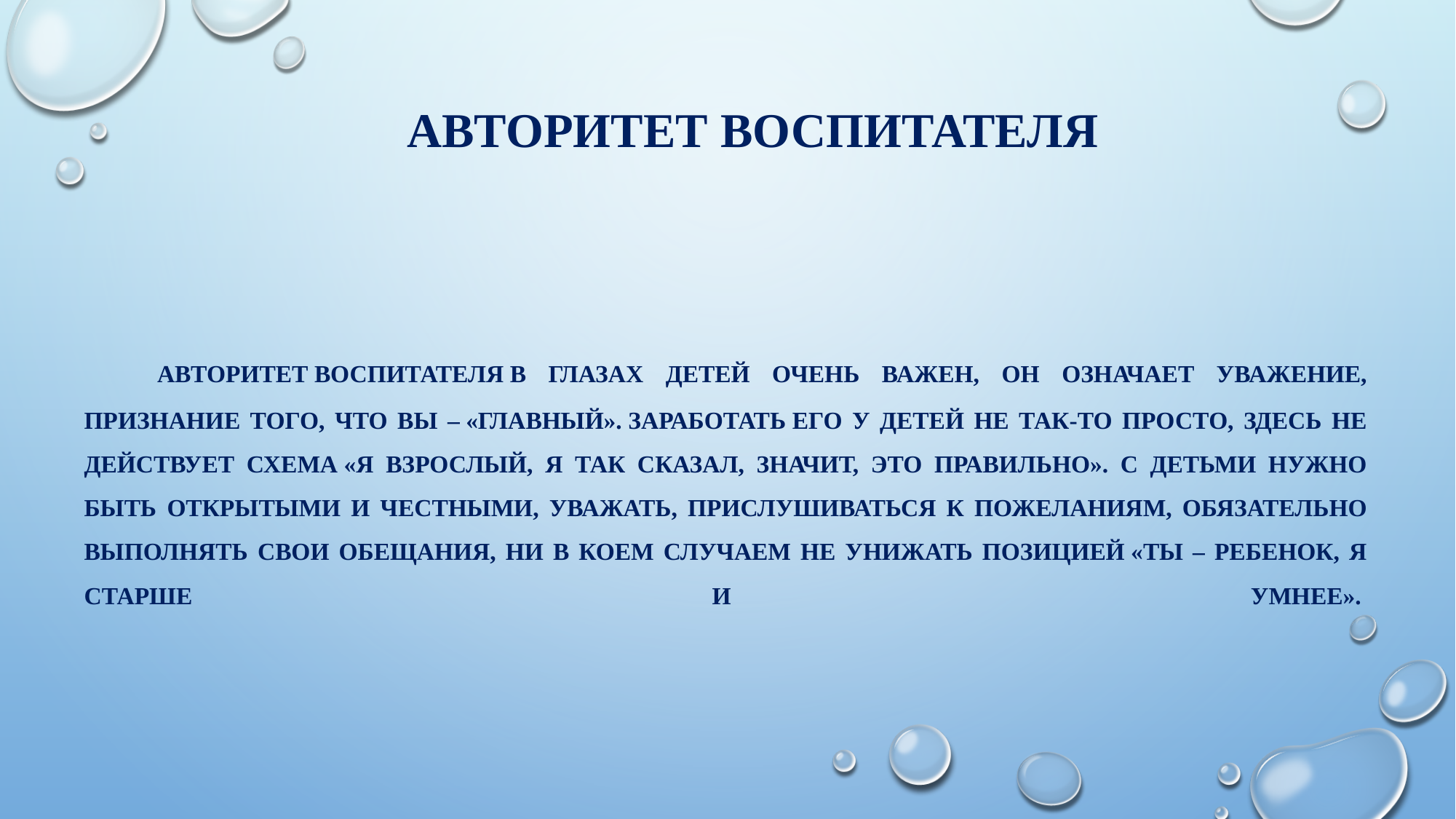

АВТОРИТЕТ ВОСПИТАТЕЛЯ
# Авторитет воспитателя в глазах детей очень важен, он означает уважение, признание того, что Вы – «главный». Заработать его у детей не так-то просто, здесь не действует схема «Я взрослый, я так сказал, значит, это правильно». С детьми нужно быть открытыми и честными, уважать, прислушиваться к пожеланиям, обязательно выполнять свои обещания, ни в коем случаем не унижать позицией «Ты – ребенок, я старше и умнее».